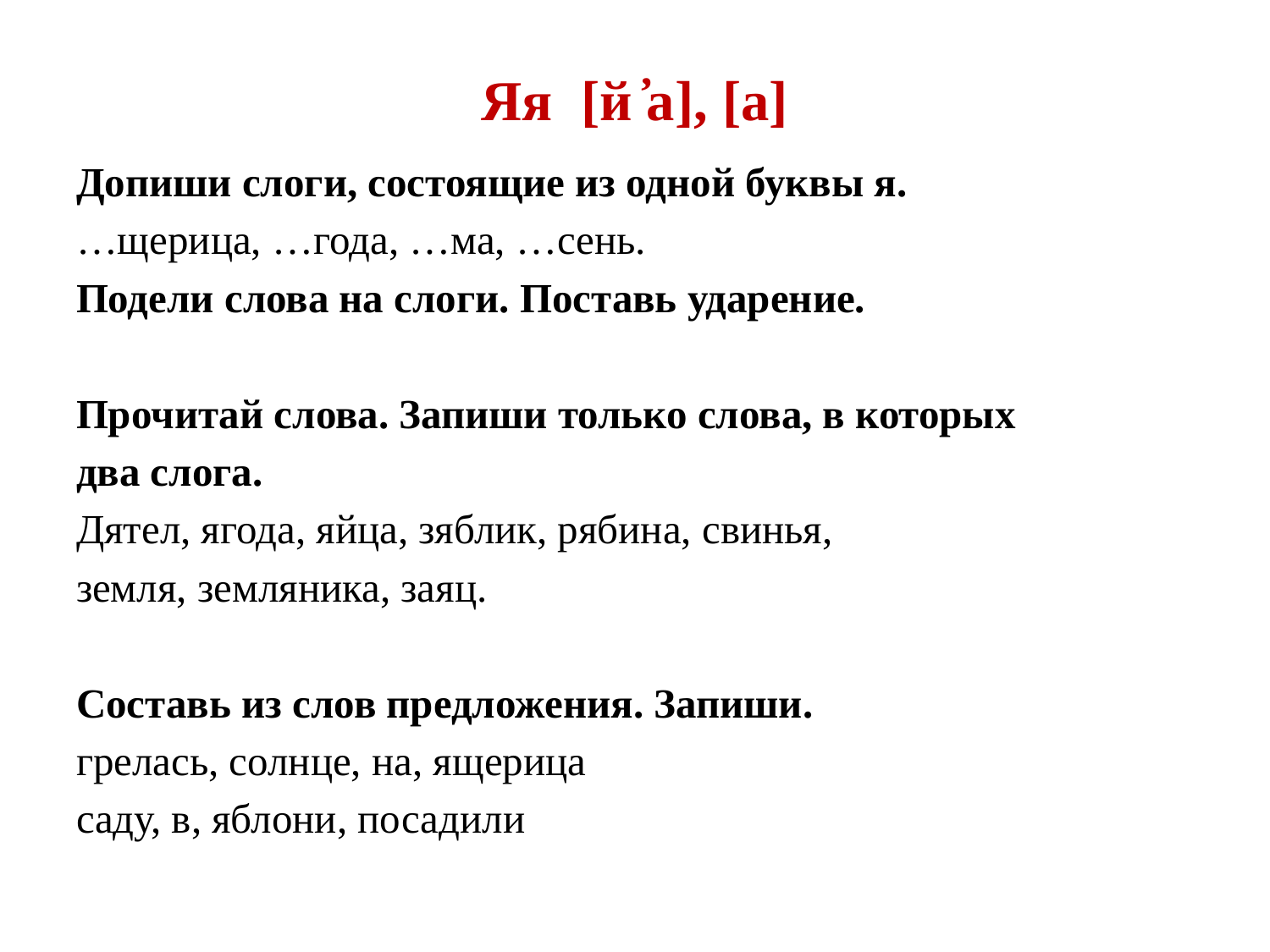

# Яя  [й ҆а], [а]
Допиши слоги, состоящие из одной буквы я.
…щерица, …года, …ма, …сень.
Подели слова на слоги. Поставь ударение.

Прочитай слова. Запиши только слова, в которых
два слога.
Дятел, ягода, яйца, зяблик, рябина, свинья,
земля, земляника, заяц.

Составь из слов предложения. Запиши.
грелась, солнце, на, ящерица
саду, в, яблони, посадили